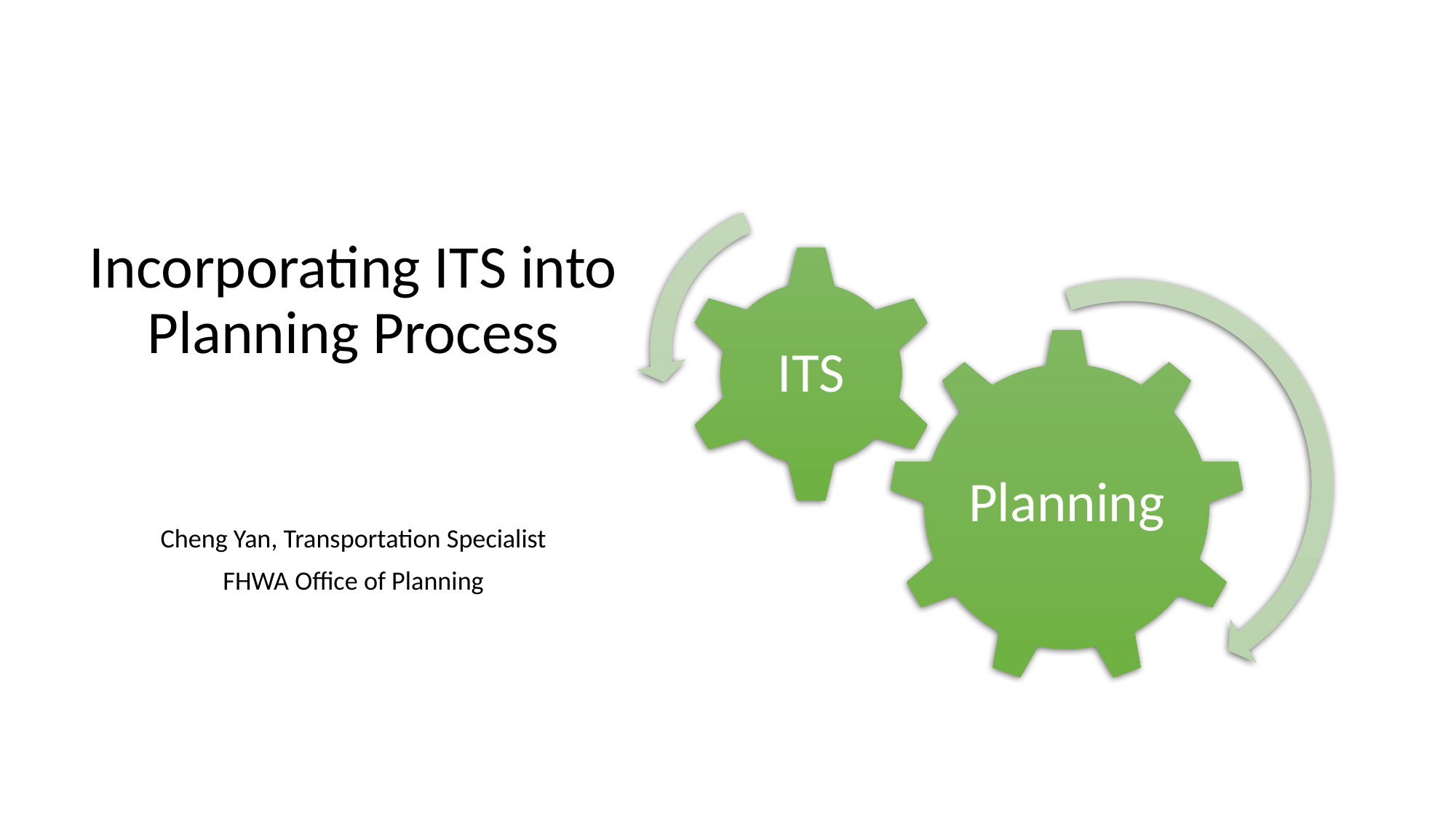

Planning
ITS
# Incorporating ITS into Planning Process
Cheng Yan, Transportation Specialist
FHWA Office of Planning